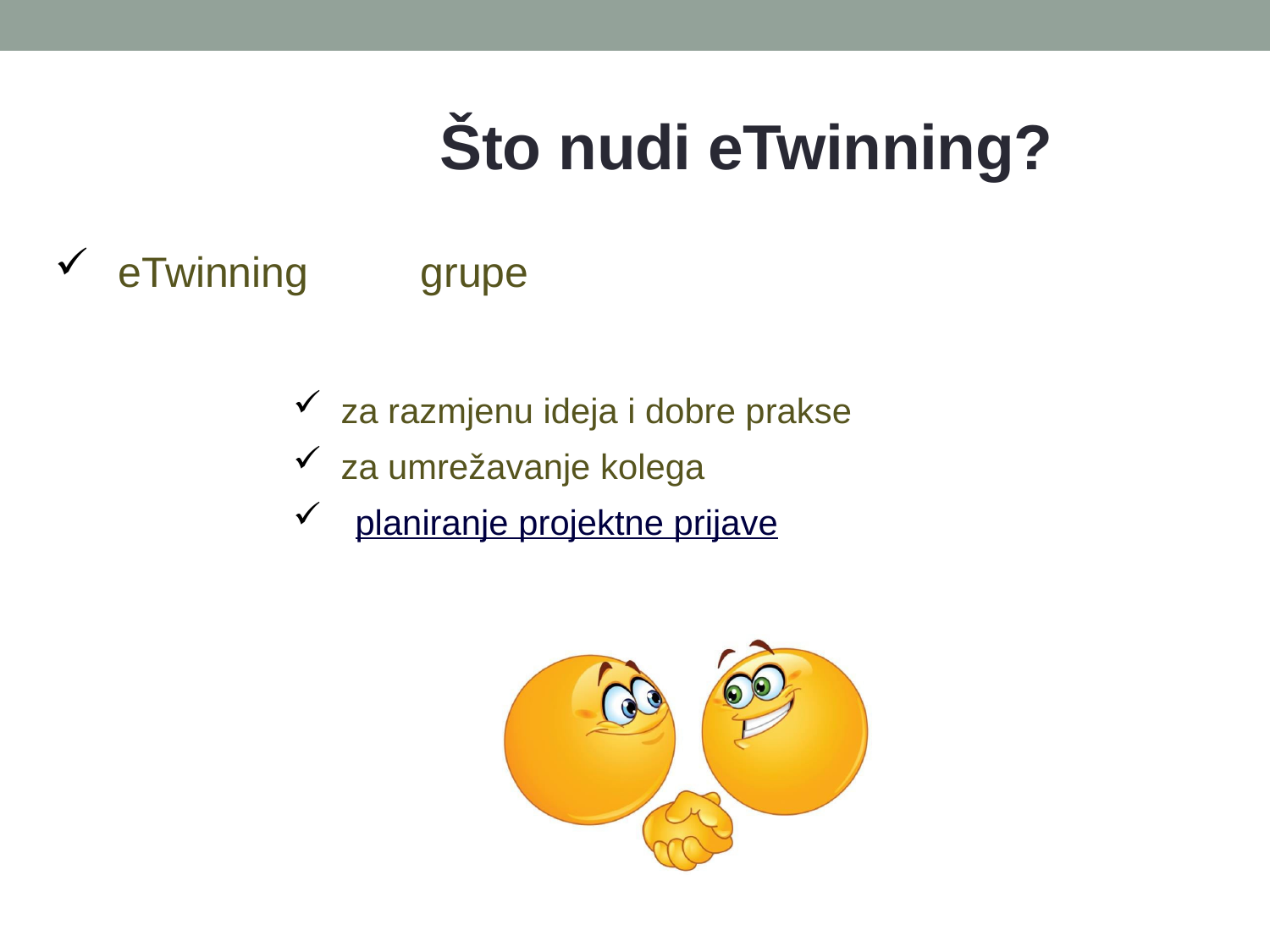

# Što nudi eTwinning?
eTwinning	grupe

za razmjenu ideja i dobre prakse
za umrežavanje kolega
planiranje projektne prijave